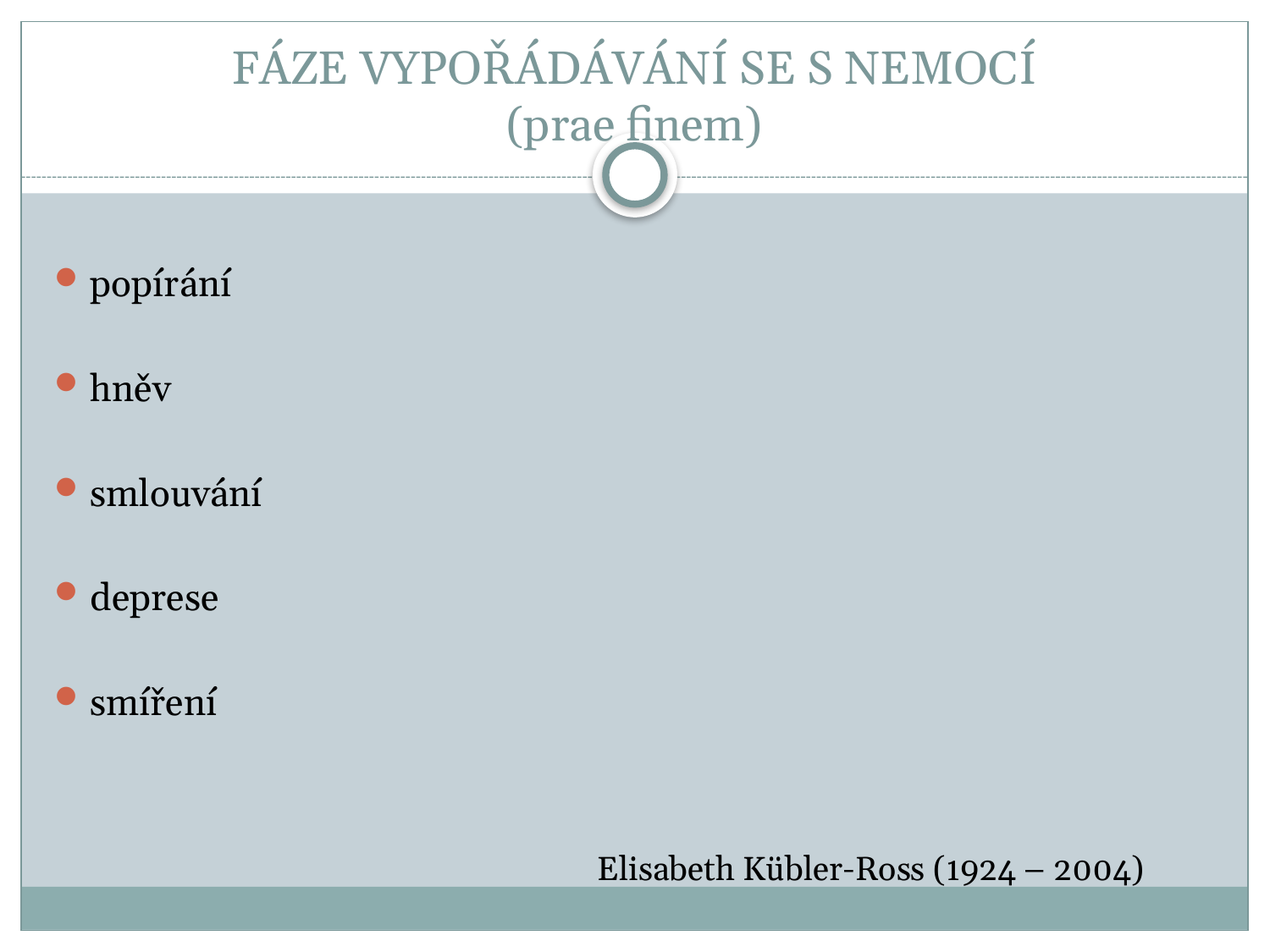

# FÁZE VYPOŘÁDÁVÁNÍ SE S NEMOCÍ (prae finem)

popírání

hněv

smlouvání

deprese

smíření

                                                                                                                                       Elisabeth Kübler-Ross (1924 – 2004)